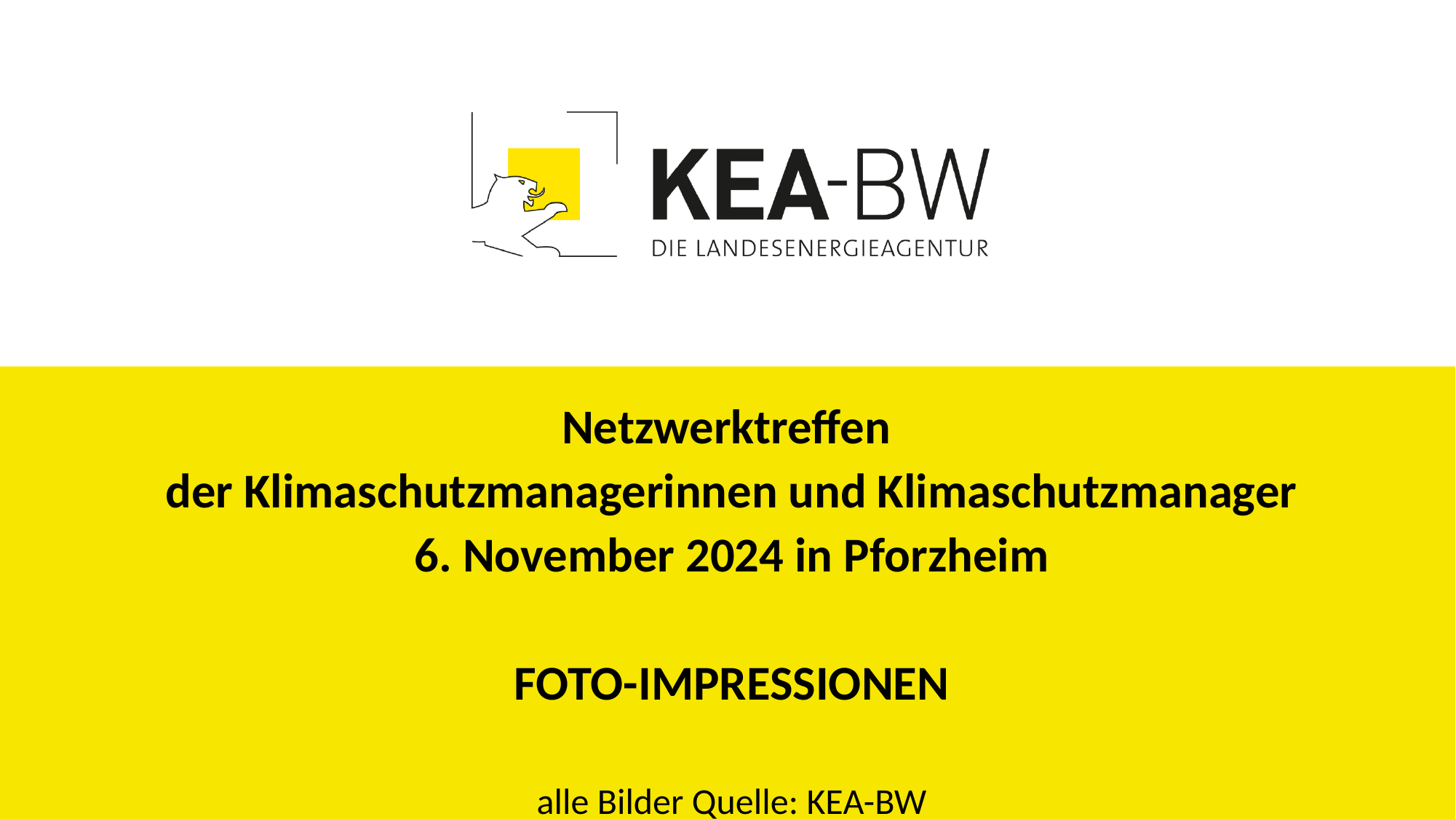

# Netzwerktreffen der Klimaschutzmanagerinnen und Klimaschutzmanager 6. November 2024 in Pforzheim FOTO-IMPRESSIONEN alle Bilder Quelle: KEA-BW